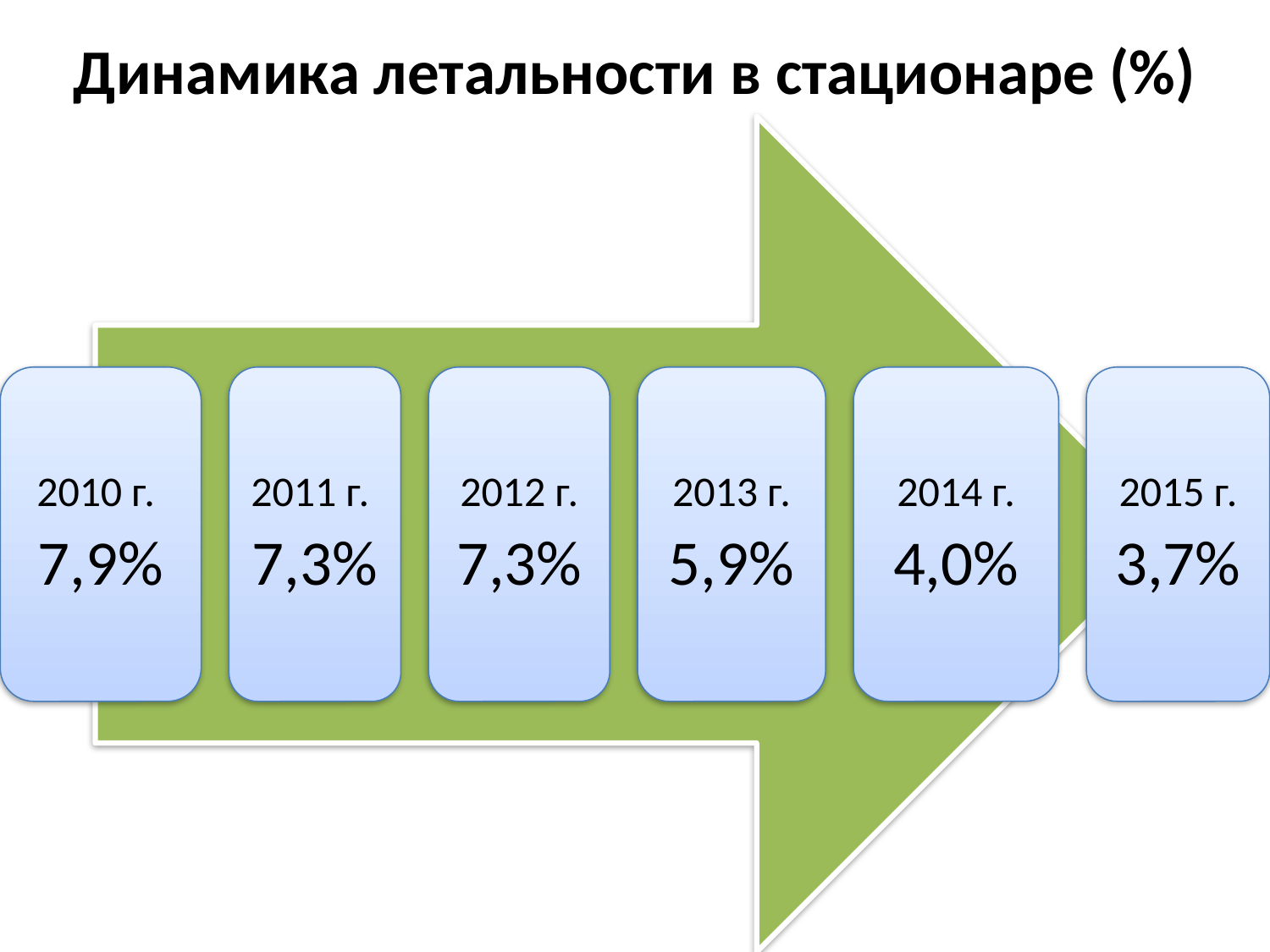

# Динамика летальности в стационаре (%)
2010 г.
7,9%
2011 г.
7,3%
2012 г.
7,3%
2013 г.
5,9%
2014 г.
4,0%
2015 г.
3,7%